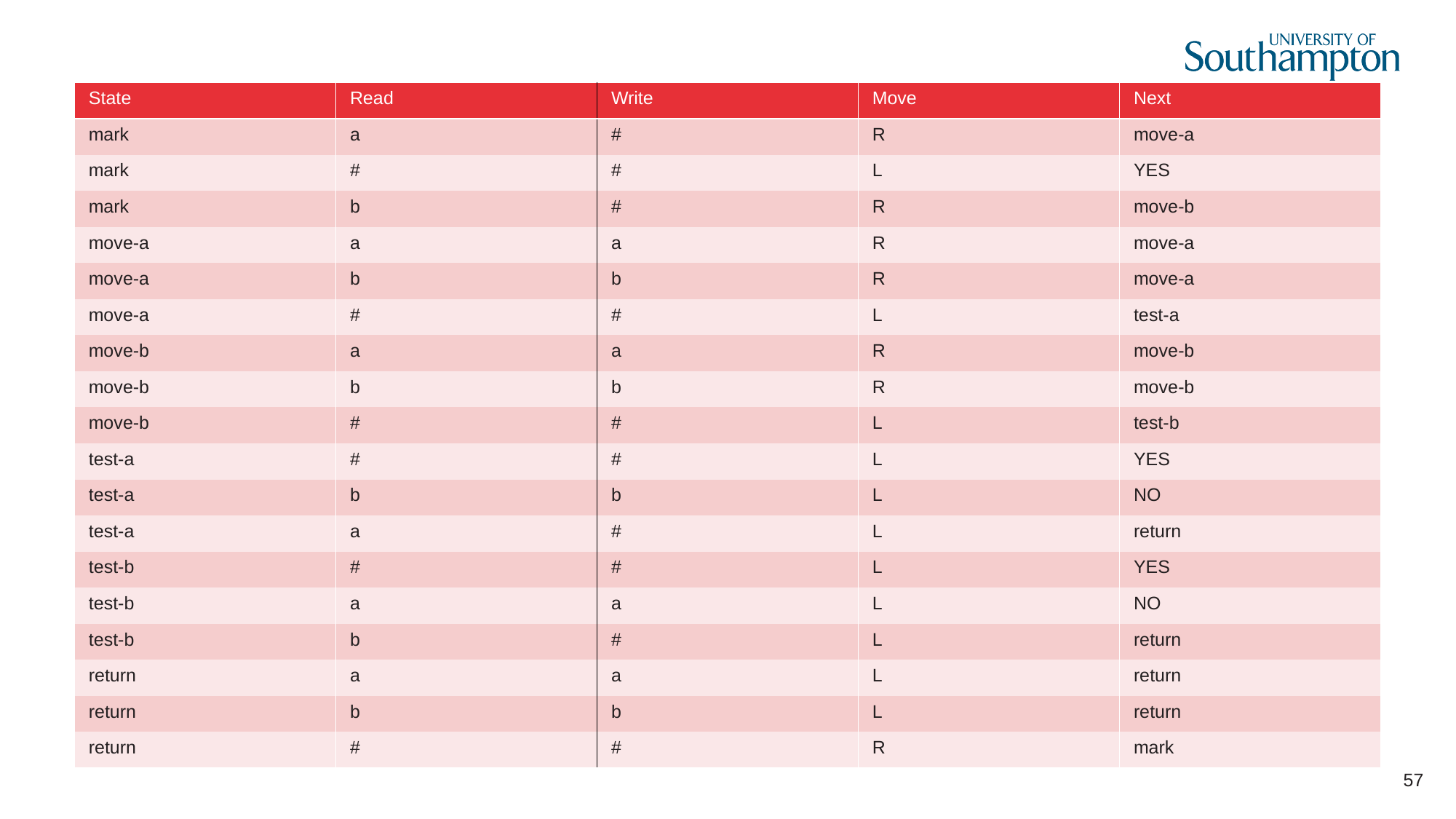

| State | Read | Write | Move | Next |
| --- | --- | --- | --- | --- |
| mark | a | # | R | move-a |
| mark | # | # | L | YES |
| mark | b | # | R | move-b |
| move-a | a | a | R | move-a |
| move-a | b | b | R | move-a |
| move-a | # | # | L | test-a |
| move-b | a | a | R | move-b |
| move-b | b | b | R | move-b |
| move-b | # | # | L | test-b |
| test-a | # | # | L | YES |
| test-a | b | b | L | NO |
| test-a | a | # | L | return |
| test-b | # | # | L | YES |
| test-b | a | a | L | NO |
| test-b | b | # | L | return |
| return | a | a | L | return |
| return | b | b | L | return |
| return | # | # | R | mark |